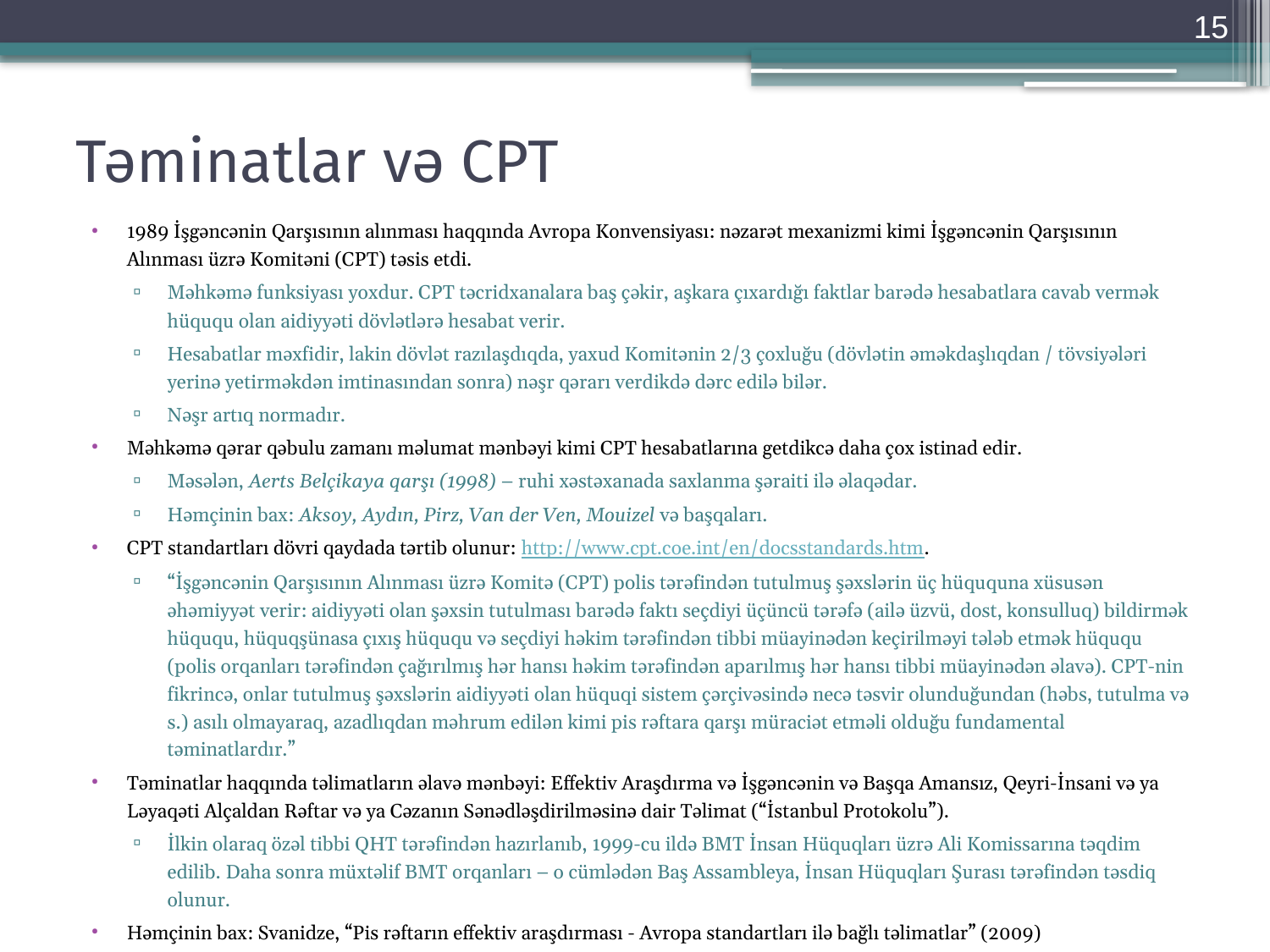

15
# Təminatlar və CPT
1989 İşgəncənin Qarşısının alınması haqqında Avropa Konvensiyası: nəzarət mexanizmi kimi İşgəncənin Qarşısının Alınması üzrə Komitəni (CPT) təsis etdi.
Məhkəmə funksiyası yoxdur. CPT təcridxanalara baş çəkir, aşkara çıxardığı faktlar barədə hesabatlara cavab vermək hüququ olan aidiyyəti dövlətlərə hesabat verir.
Hesabatlar məxfidir, lakin dövlət razılaşdıqda, yaxud Komitənin 2/3 çoxluğu (dövlətin əməkdaşlıqdan / tövsiyələri yerinə yetirməkdən imtinasından sonra) nəşr qərarı verdikdə dərc edilə bilər.
Nəşr artıq normadır.
Məhkəmə qərar qəbulu zamanı məlumat mənbəyi kimi CPT hesabatlarına getdikcə daha çox istinad edir.
Məsələn, Aerts Belçikaya qarşı (1998) – ruhi xəstəxanada saxlanma şəraiti ilə əlaqədar.
Həmçinin bax: Aksoy, Aydın, Pirz, Van der Ven, Mouizel və başqaları.
CPT standartları dövri qaydada tərtib olunur: http://www.cpt.coe.int/en/docsstandards.htm.
“İşgəncənin Qarşısının Alınması üzrə Komitə (CPT) polis tərəfindən tutulmuş şəxslərin üç hüququna xüsusən əhəmiyyət verir: aidiyyəti olan şəxsin tutulması barədə faktı seçdiyi üçüncü tərəfə (ailə üzvü, dost, konsulluq) bildirmək hüququ, hüquqşünasa çıxış hüququ və seçdiyi həkim tərəfindən tibbi müayinədən keçirilməyi tələb etmək hüququ (polis orqanları tərəfindən çağırılmış hər hansı həkim tərəfindən aparılmış hər hansı tibbi müayinədən əlavə). CPT-nin fikrincə, onlar tutulmuş şəxslərin aidiyyəti olan hüquqi sistem çərçivəsində necə təsvir olunduğundan (həbs, tutulma və s.) asılı olmayaraq, azadlıqdan məhrum edilən kimi pis rəftara qarşı müraciət etməli olduğu fundamental təminatlardır.”
Təminatlar haqqında təlimatların əlavə mənbəyi: Effektiv Araşdırma və İşgəncənin və Başqa Amansız, Qeyri-İnsani və ya Ləyaqəti Alçaldan Rəftar və ya Cəzanın Sənədləşdirilməsinə dair Təlimat (“İstanbul Protokolu”).
İlkin olaraq özəl tibbi QHT tərəfindən hazırlanıb, 1999-cu ildə BMT İnsan Hüquqları üzrə Ali Komissarına təqdim edilib. Daha sonra müxtəlif BMT orqanları – o cümlədən Baş Assambleya, İnsan Hüquqları Şurası tərəfindən təsdiq olunur.
Həmçinin bax: Svanidze, “Pis rəftarın effektiv araşdırması - Avropa standartları ilə bağlı təlimatlar” (2009)